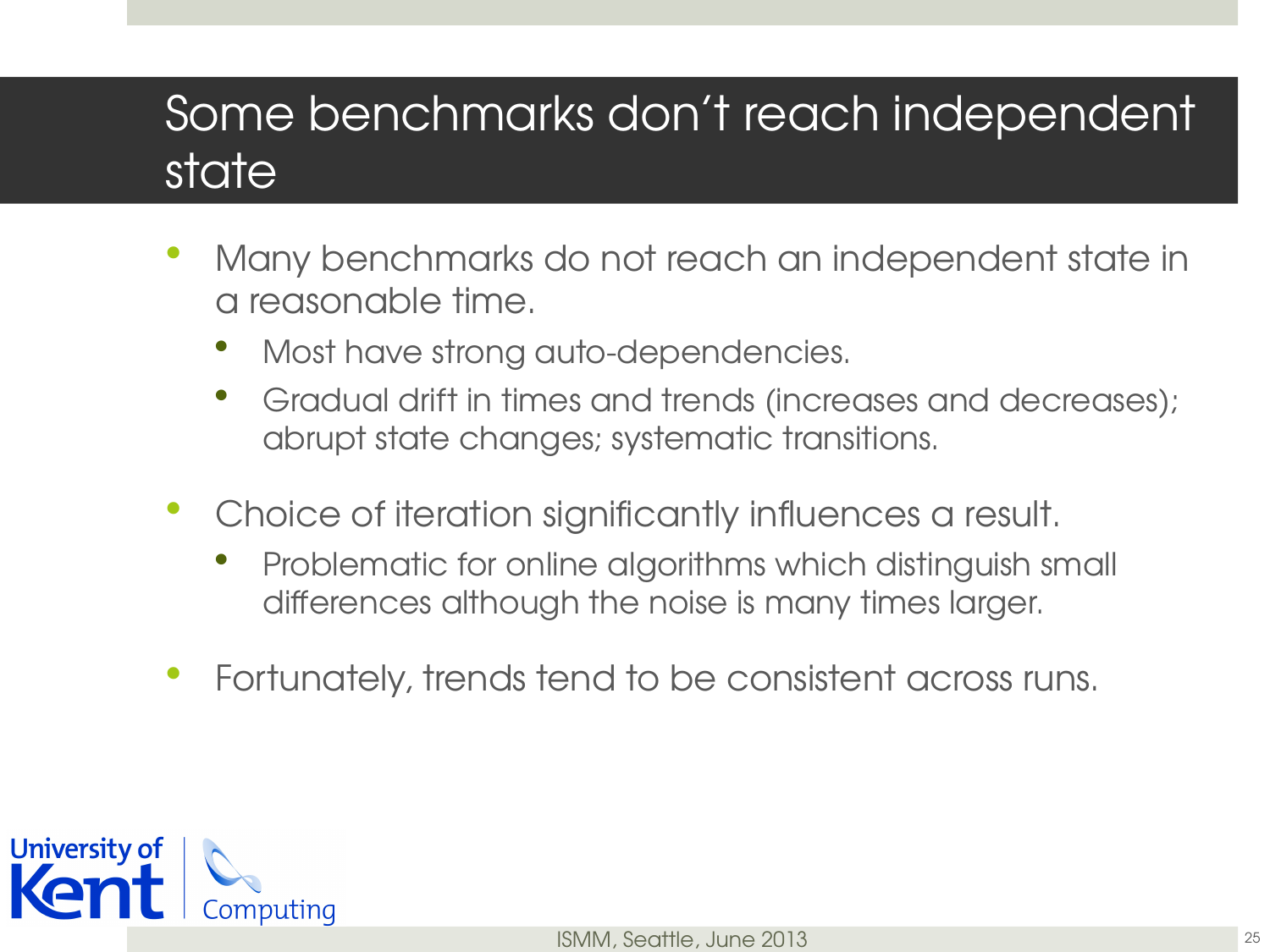

# Some benchmarks don’t reach independent state
Many benchmarks do not reach an independent state in a reasonable time.
Most have strong auto-dependencies.
Gradual drift in times and trends (increases and decreases); abrupt state changes; systematic transitions.
Choice of iteration significantly influences a result.
Problematic for online algorithms which distinguish small differences although the noise is many times larger.
Fortunately, trends tend to be consistent across runs.
25